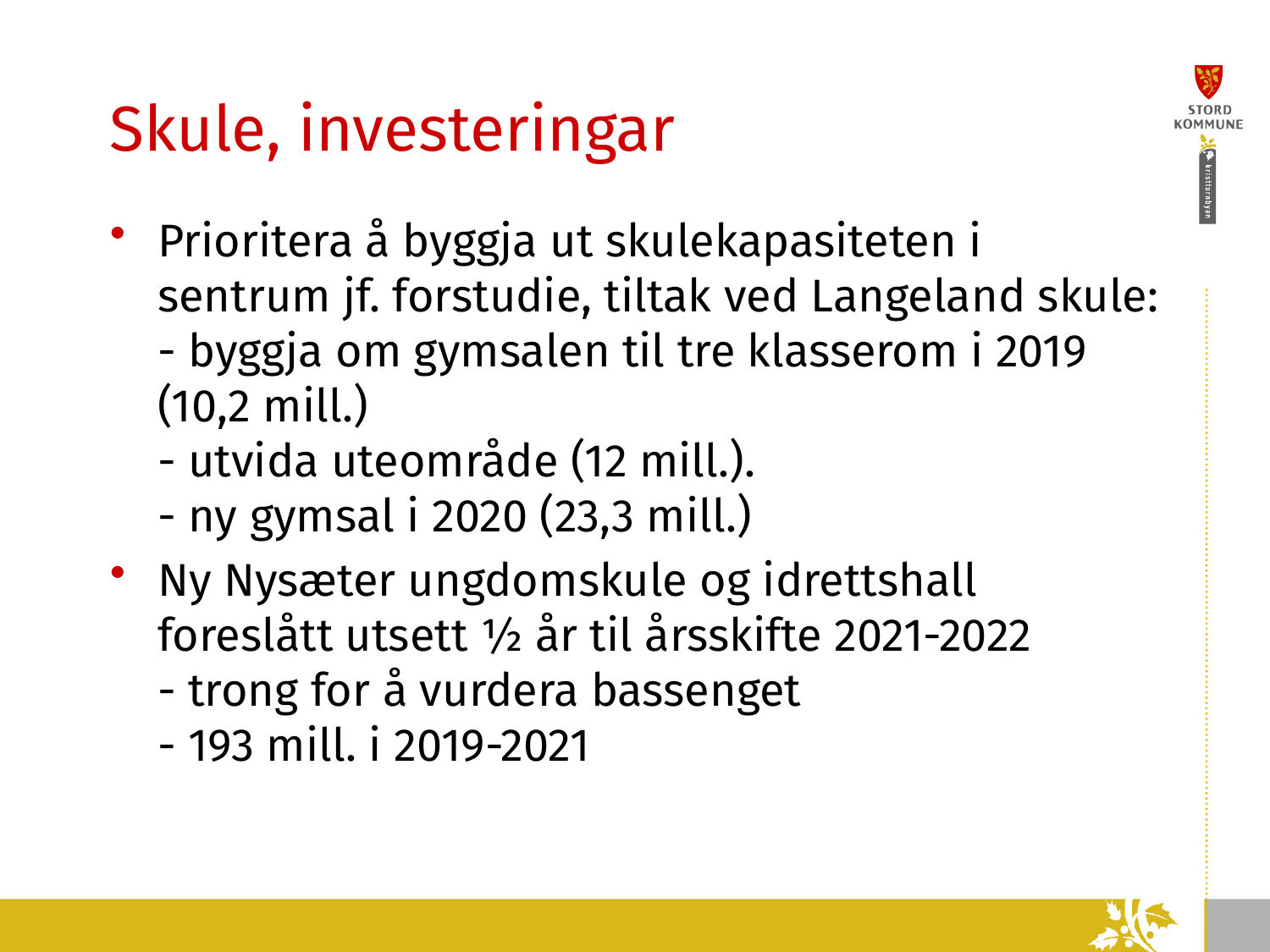

# Skule, investeringar
Prioritera å byggja ut skulekapasiteten i sentrum jf. forstudie, tiltak ved Langeland skule:
- byggja om gymsalen til tre klasserom i 2019 (10,2 mill.)
- utvida uteområde (12 mill.).
- ny gymsal i 2020 (23,3 mill.)
Ny Nysæter ungdomskule og idrettshall foreslått utsett ½ år til årsskifte 2021-2022
- trong for å vurdera bassenget
- 193 mill. i 2019-2021